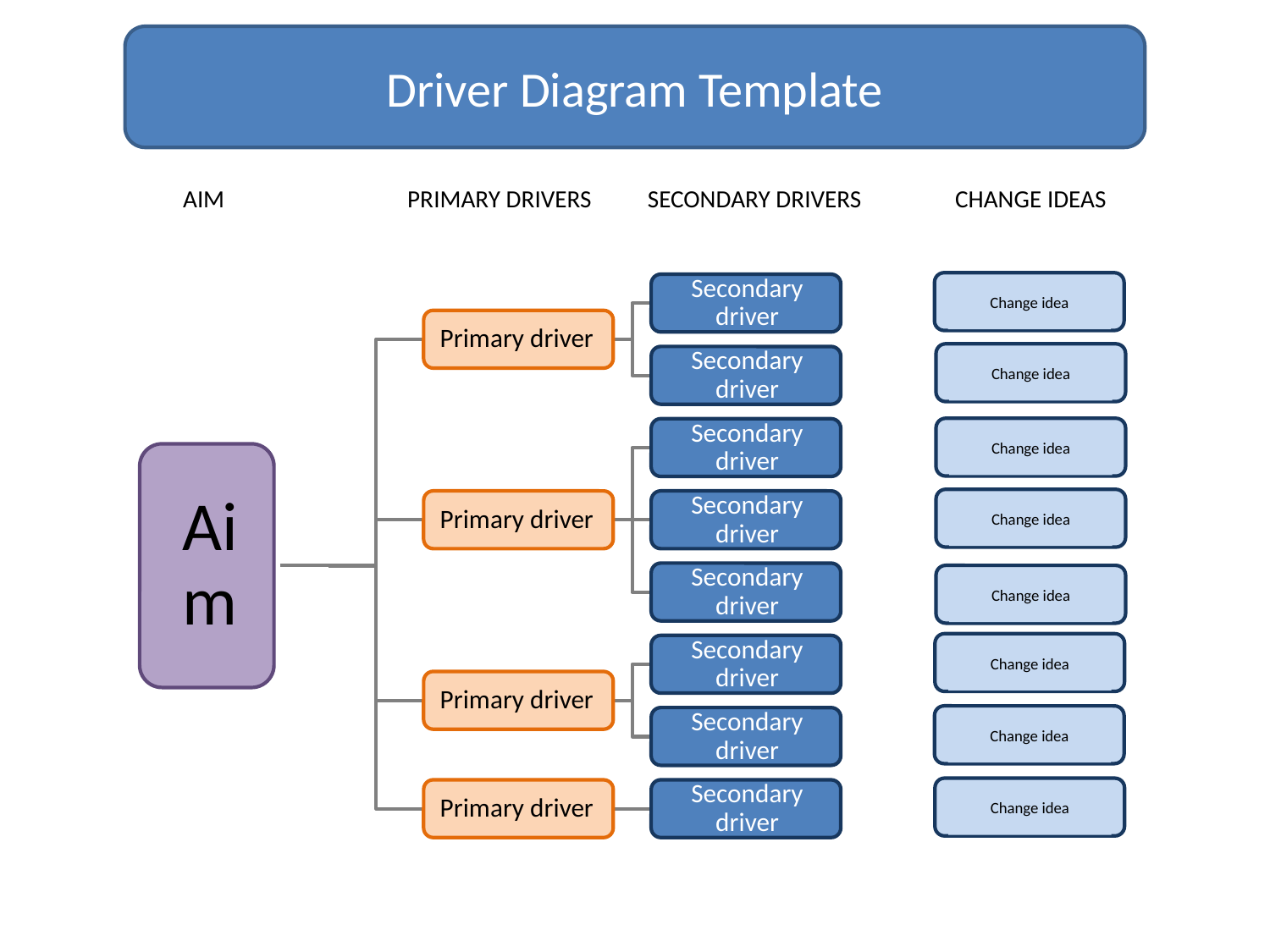

Driver Diagram Template
PRIMARY DRIVERS
AIM
SECONDARY DRIVERS
CHANGE IDEAS

Change idea

Aim
Primary driver
Secondary driver
Secondary driver
Primary driver
Secondary driver
Secondary driver
Secondary driver
Primary driver
Secondary driver
Secondary driver
Primary driver
Secondary driver

Change idea

Change idea

Change idea

Change idea

Change idea

Change idea

Change idea